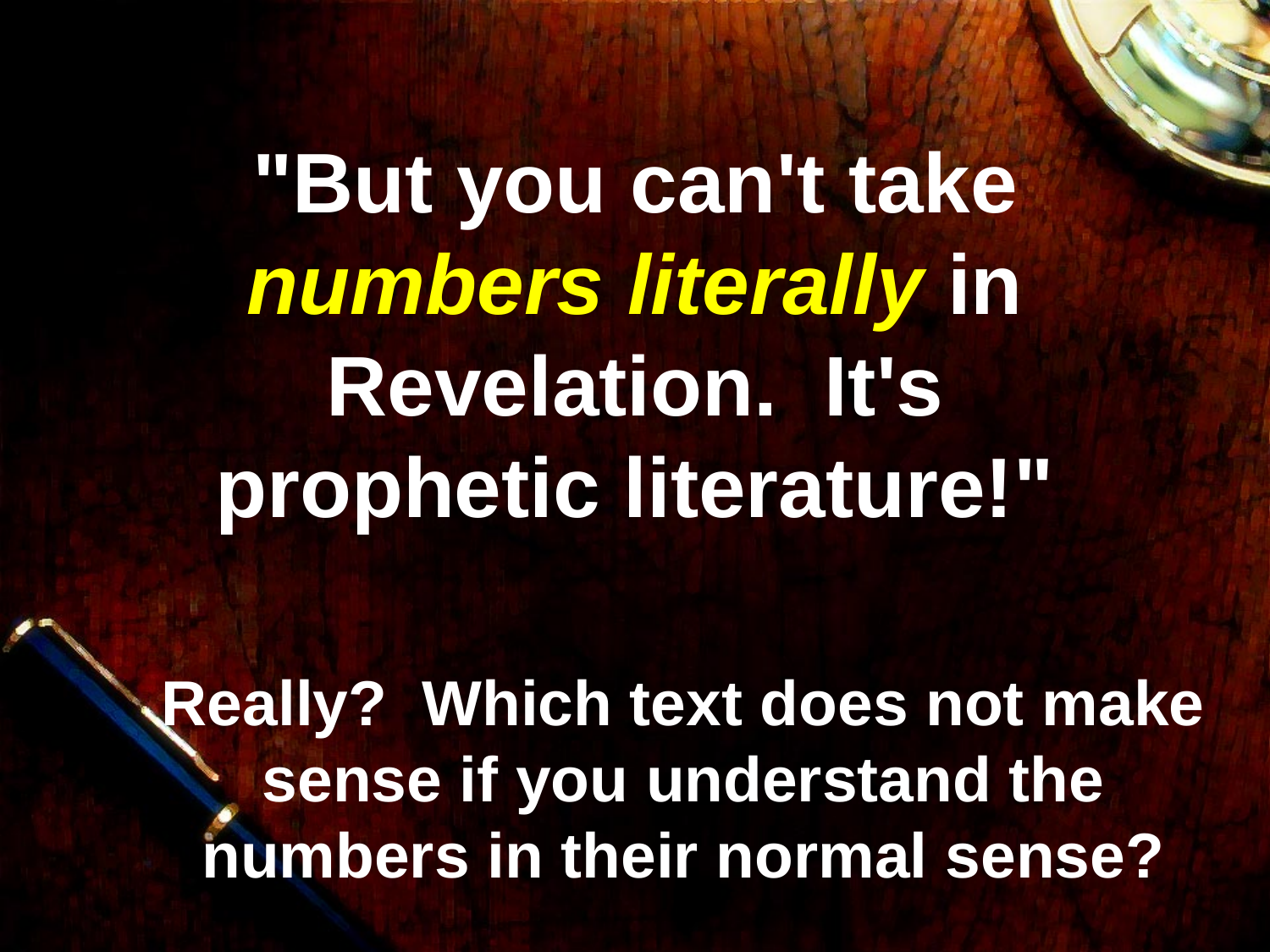

# "But you can't take numbers literally in Revelation.  It's prophetic literature!"
Really?  Which text does not make sense if you understand the numbers in their normal sense?